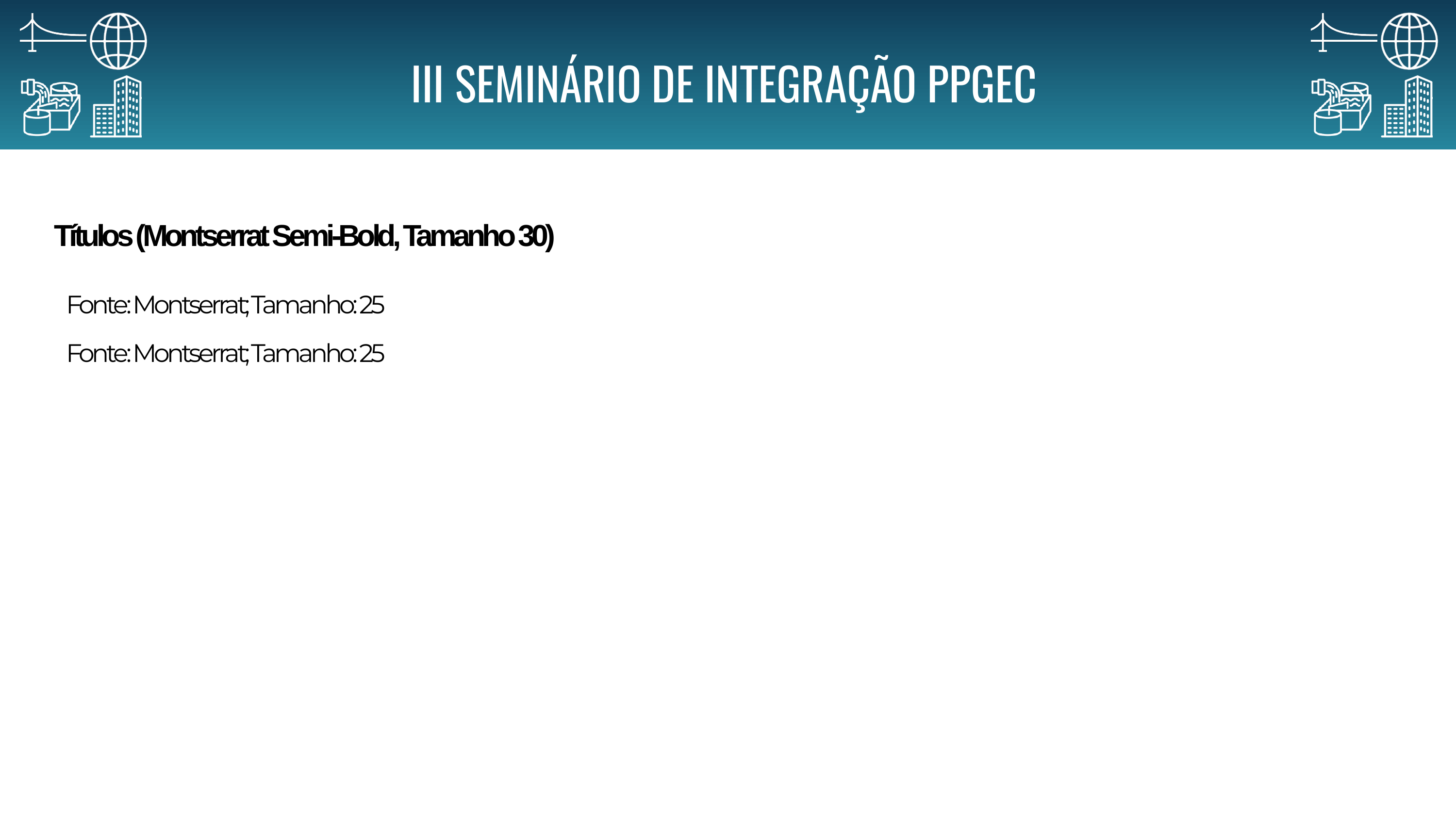

III SEMINÁRIO DE INTEGRAÇÃO PPGEC
Títulos (Montserrat Semi-Bold, Tamanho 30)
Fonte: Montserrat; Tamanho: 25
Fonte: Montserrat; Tamanho: 25